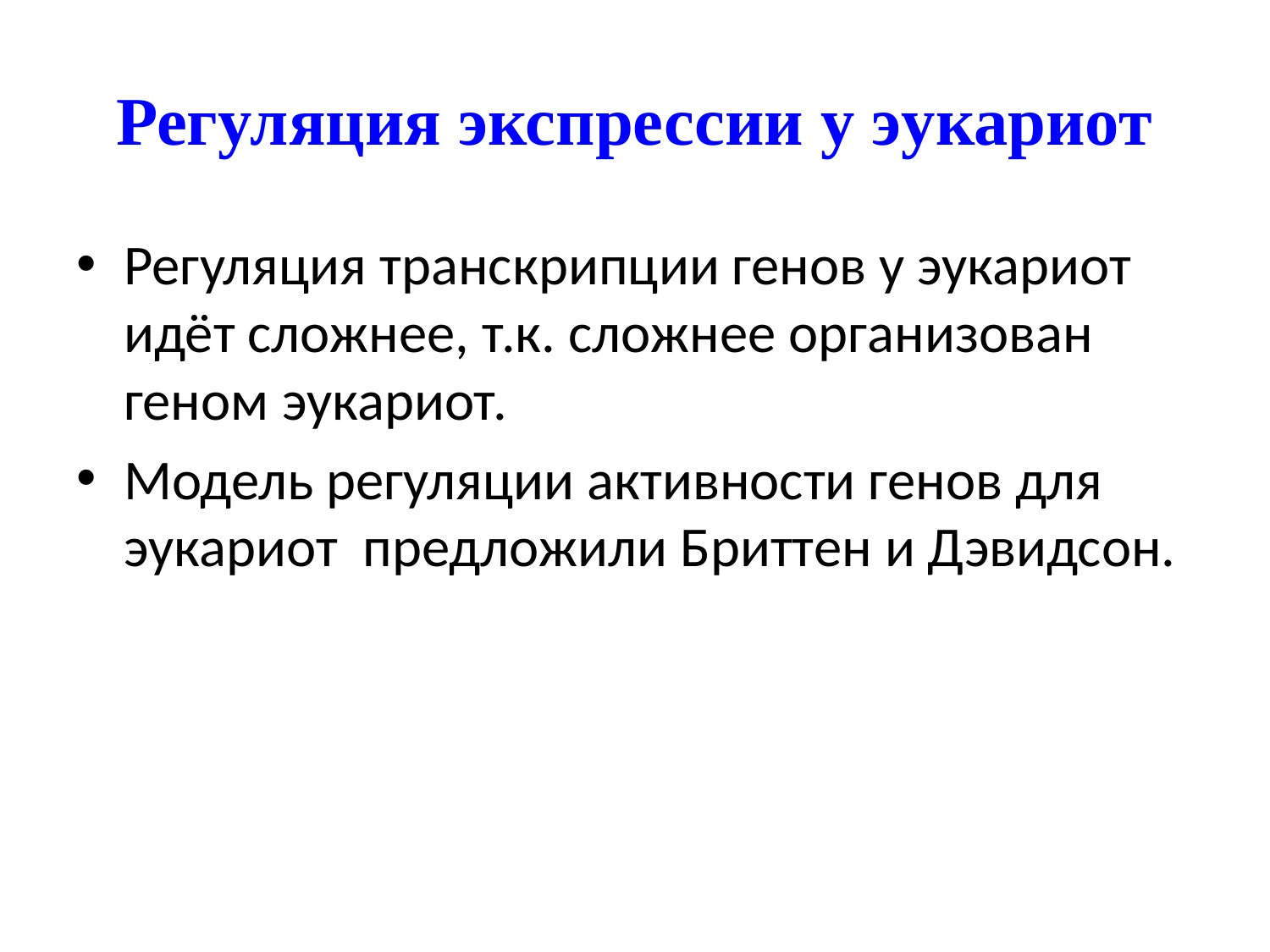

# Регуляция экспрессии у эукариот
Регуляция транскрипции генов у эукариот идёт сложнее, т.к. сложнее организован геном эукариот.
Модель регуляции активности генов для эукариот  предложили Бриттен и Дэвидсон.